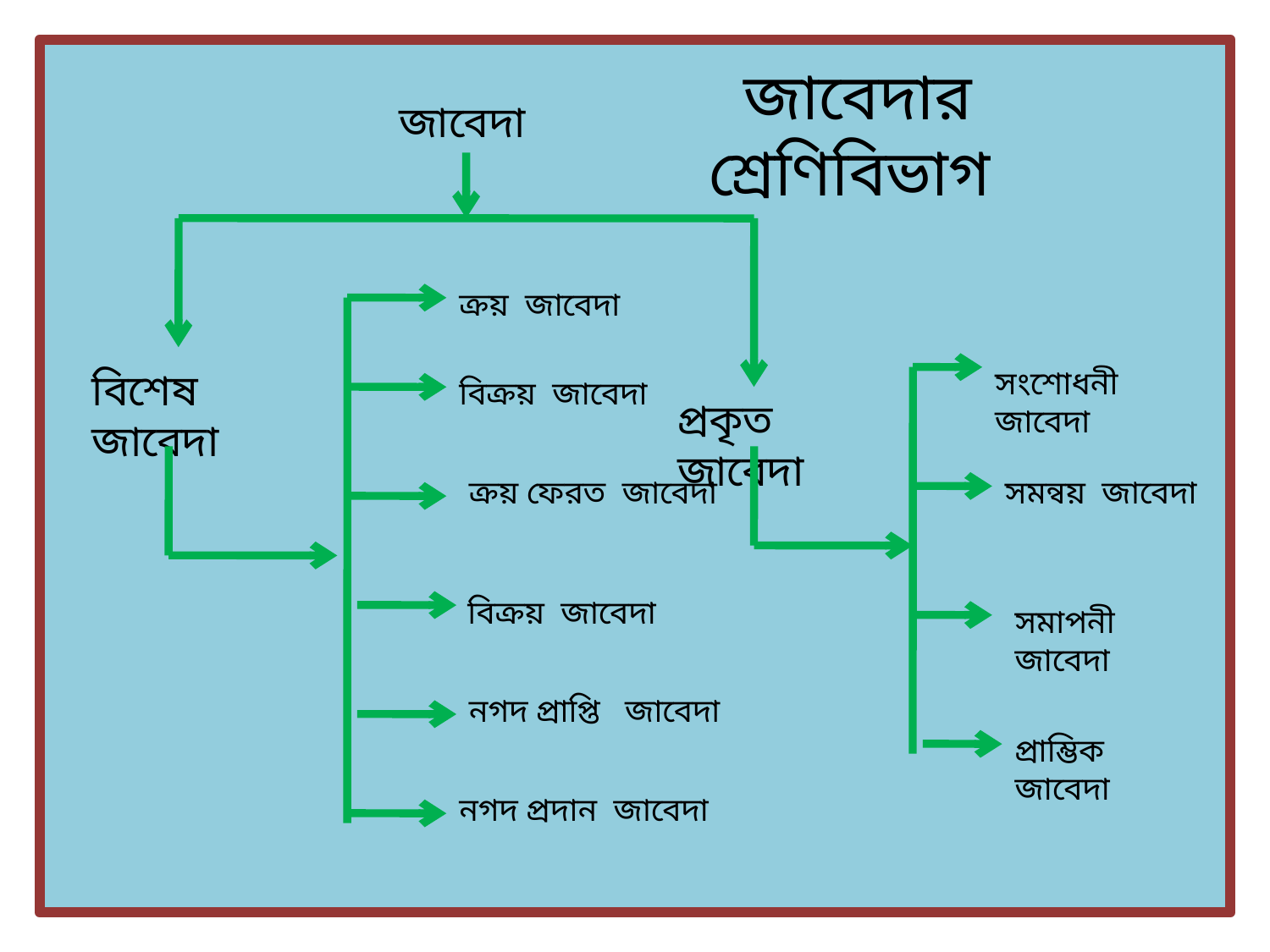

জাবেদার শ্রেণিবিভাগ
জাবেদা
ক্রয়  জাবেদা
বিশেষ জাবেদা
সংশোধনী জাবেদা
বিক্রয়  জাবেদা
প্রকৃত জাবেদা
ক্রয় ফেরত  জাবেদা
সমন্বয়  জাবেদা
বিক্রয়  জাবেদা
সমাপনী  জাবেদা
নগদ প্রাপ্তি   জাবেদা
প্রাম্ভিক  জাবেদা
নগদ প্রদান  জাবেদা